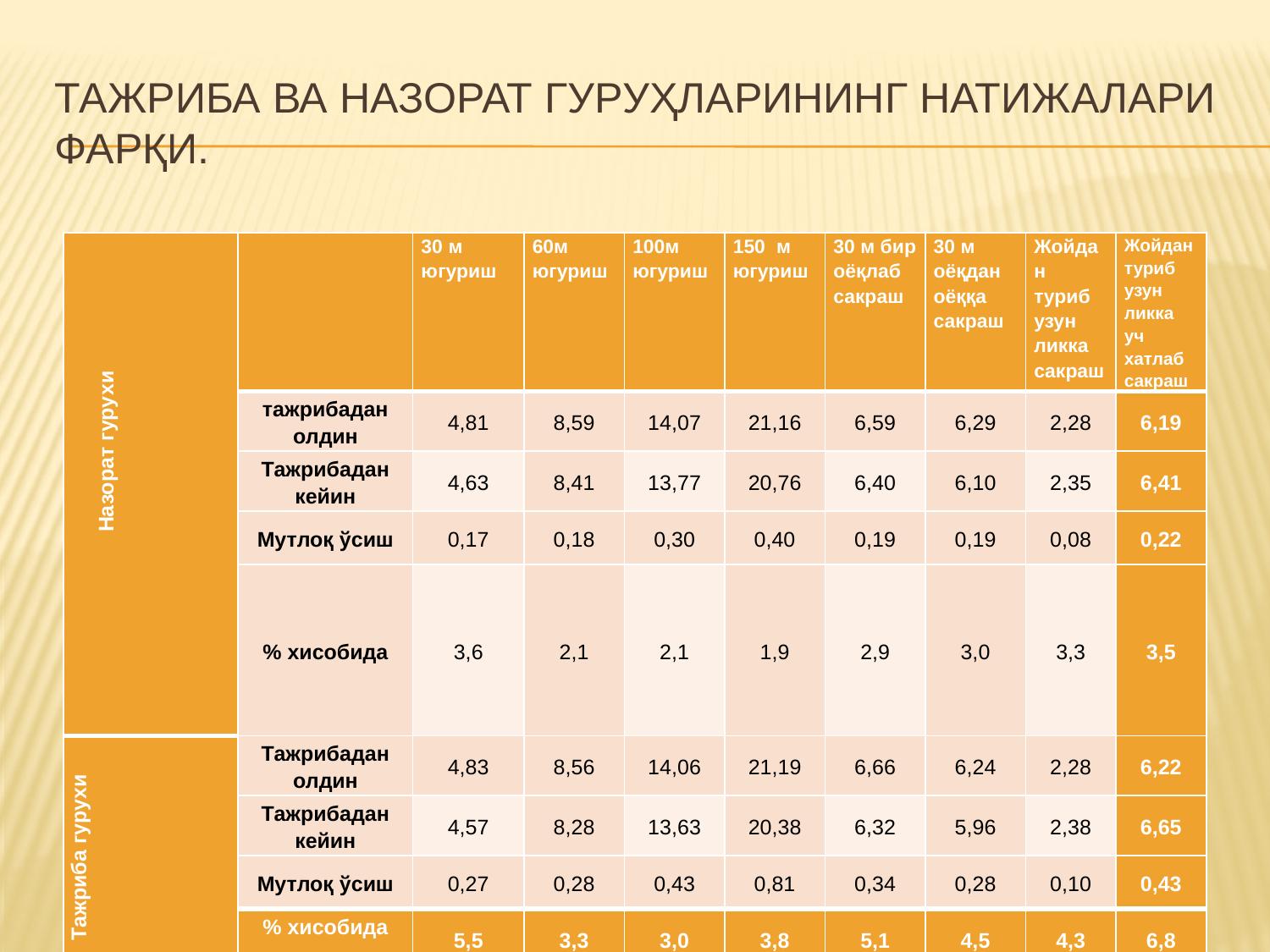

# Тажриба ва назорат гуруҳларининг натижалари фарқи.
| Назорат гурухи |  | 30 м югуриш | 60м югуриш | 100м югуриш | 150 м югуриш | 30 м бир оёқлаб сакраш | 30 м оёқдан оёққа сакраш | Жойдан туриб узун ликка сакраш | Жойдан туриб узун ликка уч хатлаб сакраш |
| --- | --- | --- | --- | --- | --- | --- | --- | --- | --- |
|  | тажрибадан олдин | 4,81 | 8,59 | 14,07 | 21,16 | 6,59 | 6,29 | 2,28 | 6,19 |
|  | Тажрибадан кейин | 4,63 | 8,41 | 13,77 | 20,76 | 6,40 | 6,10 | 2,35 | 6,41 |
|  | Мутлоқ ўсиш | 0,17 | 0,18 | 0,30 | 0,40 | 0,19 | 0,19 | 0,08 | 0,22 |
|  | % хисобида | 3,6 | 2,1 | 2,1 | 1,9 | 2,9 | 3,0 | 3,3 | 3,5 |
| Тажриба гурухи | Тажрибадан олдин | 4,83 | 8,56 | 14,06 | 21,19 | 6,66 | 6,24 | 2,28 | 6,22 |
|  | Тажрибадан кейин | 4,57 | 8,28 | 13,63 | 20,38 | 6,32 | 5,96 | 2,38 | 6,65 |
|  | Мутлоқ ўсиш | 0,27 | 0,28 | 0,43 | 0,81 | 0,34 | 0,28 | 0,10 | 0,43 |
|  | % хисобида | 5,5 | 3,3 | 3,0 | 3,8 | 5,1 | 4,5 | 4,3 | 6,8 |